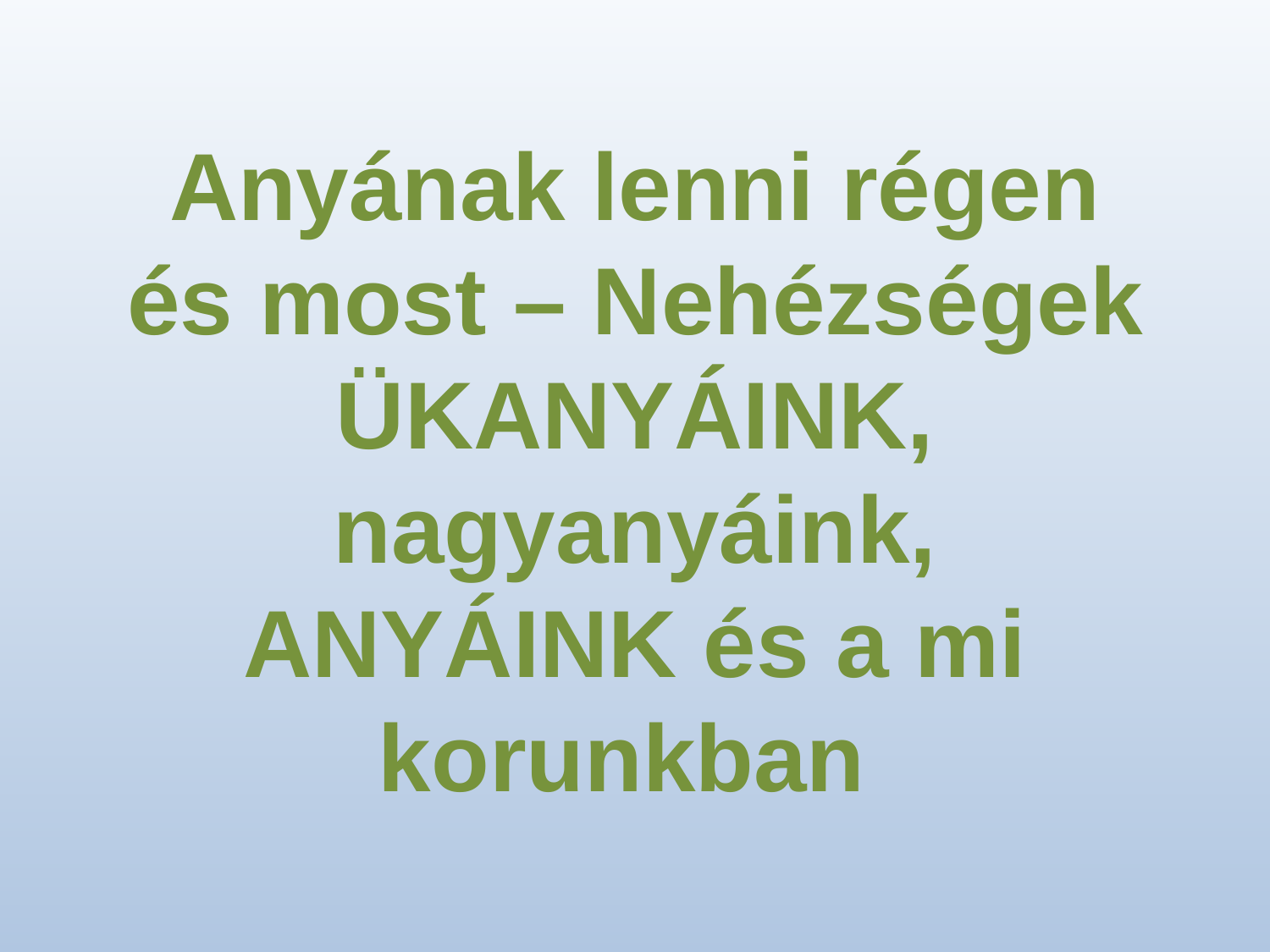

# Anyának lenni régen és most – Nehézségek ÜKANYÁINK, nagyanyáink, ANYÁINK és a mi korunkban